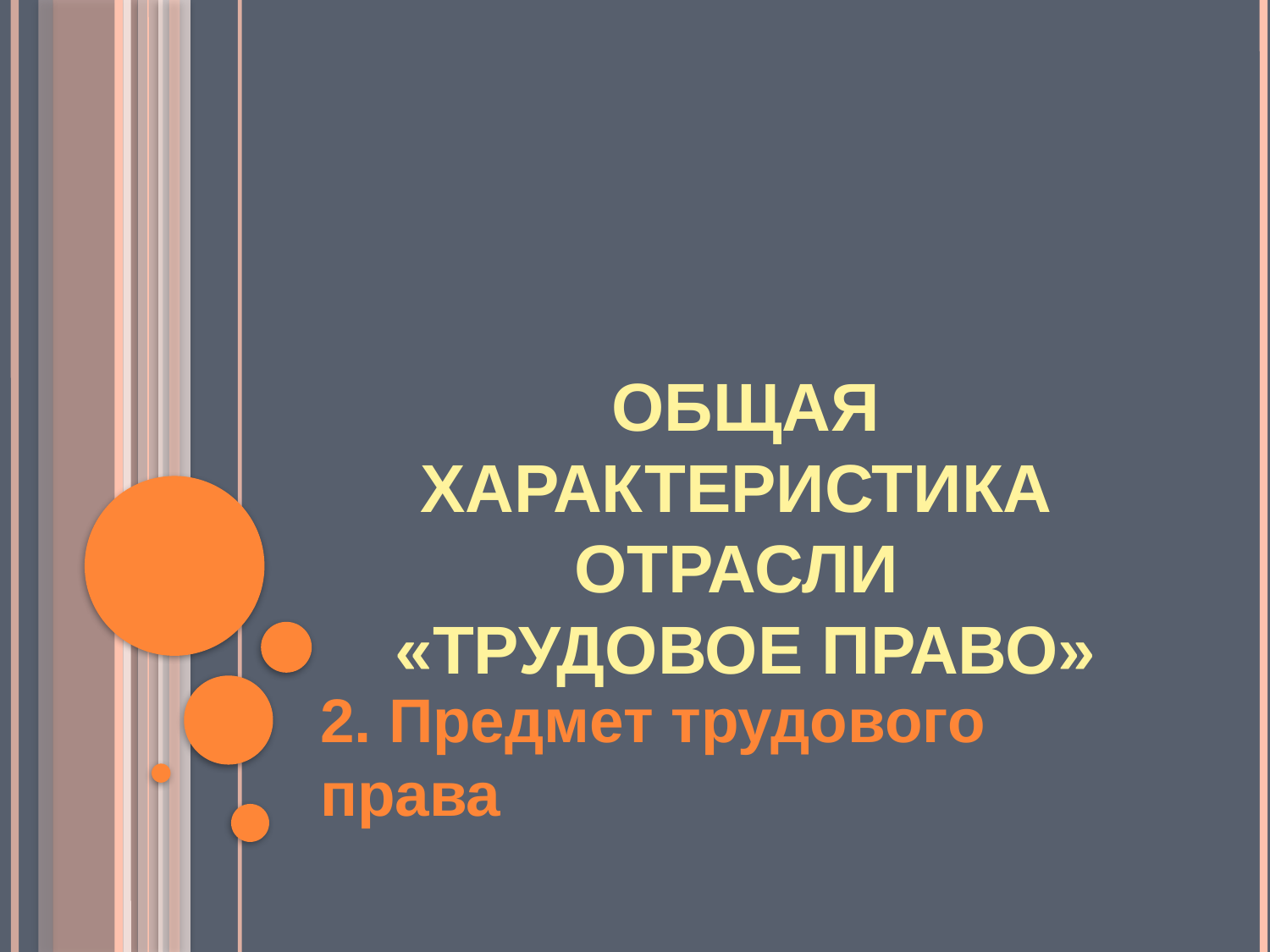

# Общая характеристика отрасли «трудовое право»
2. Предмет трудового права